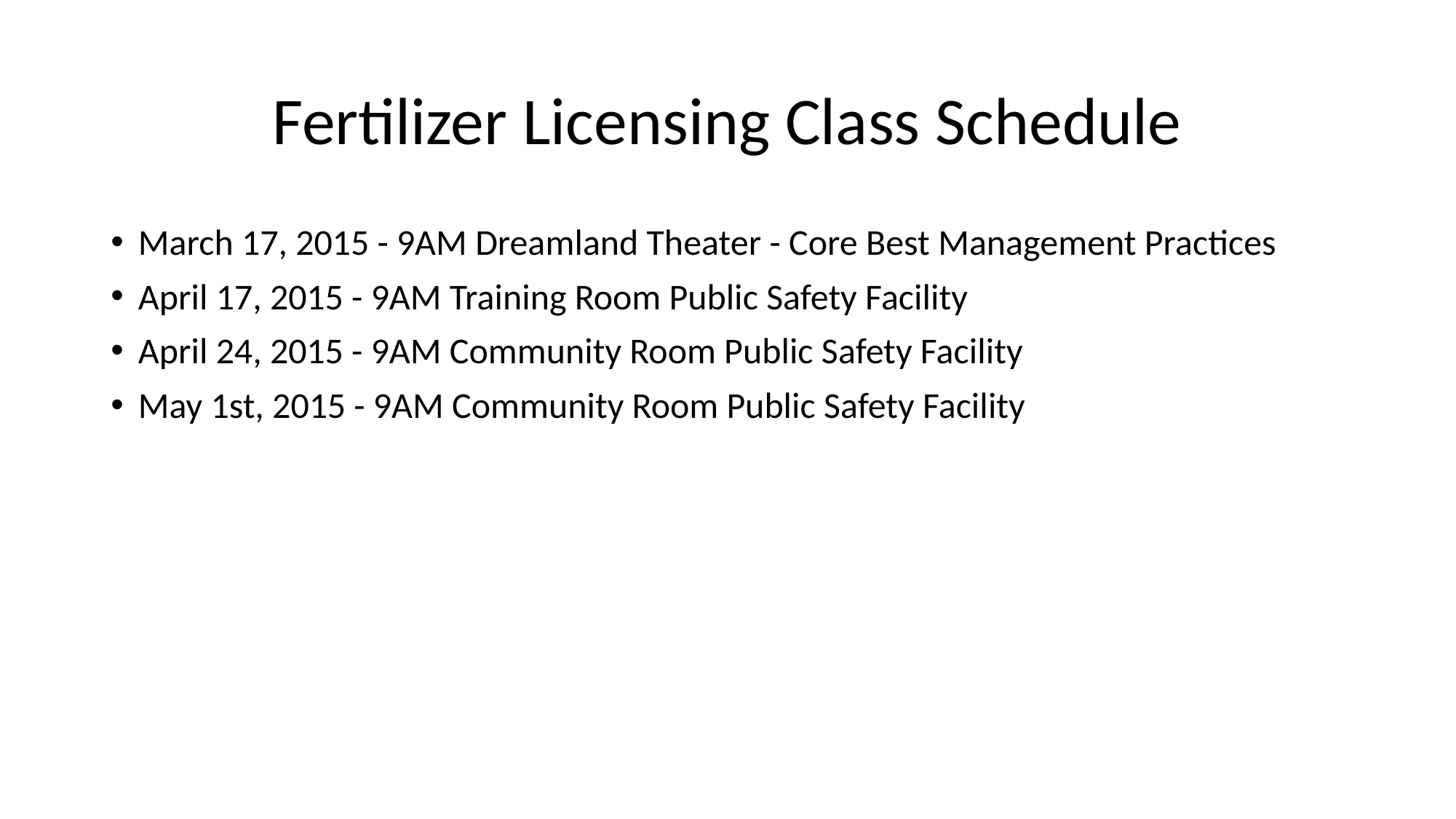

# Fertilizer Licensing Class Schedule
March 17, 2015 - 9AM Dreamland Theater - Core Best Management Practices
April 17, 2015 - 9AM Training Room Public Safety Facility
April 24, 2015 - 9AM Community Room Public Safety Facility
May 1st, 2015 - 9AM Community Room Public Safety Facility